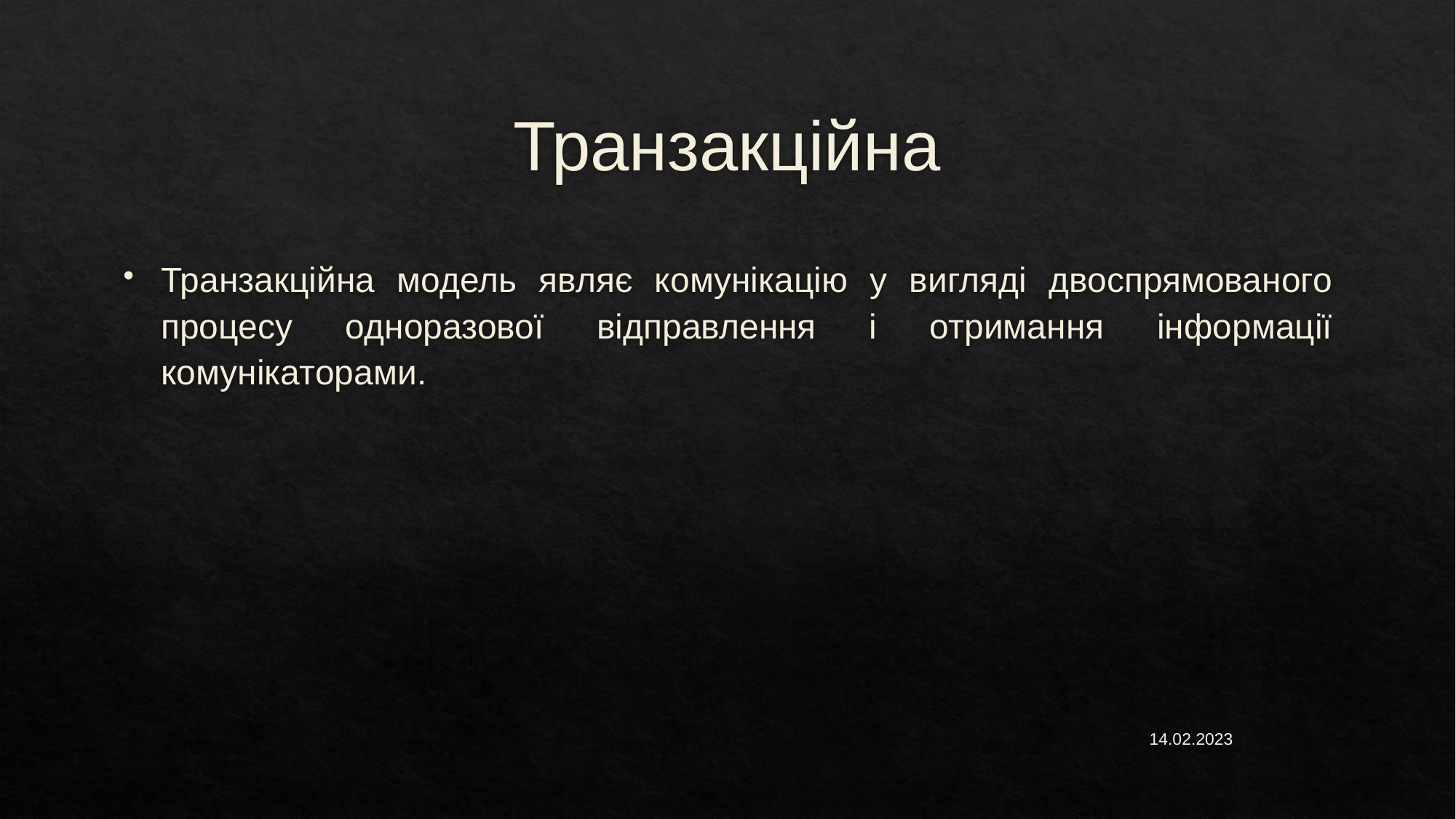

# Транзакційна
Транзакційна модель являє комунікацію у вигляді двоспрямованого процесу одноразової відправлення і отримання інформації комунікаторами.
14.02.2023